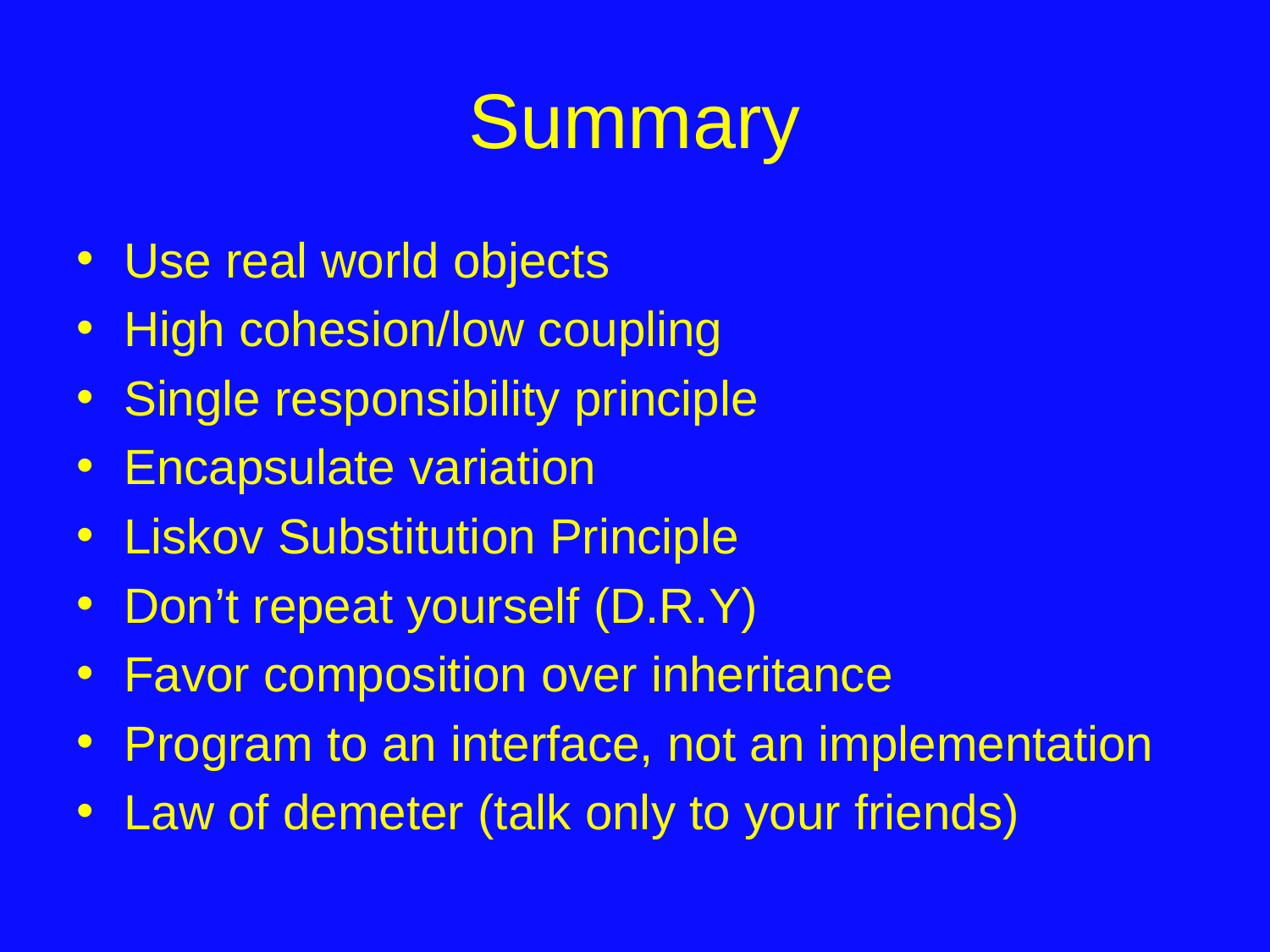

# Summary
Use real world objects
High cohesion/low coupling
Single responsibility principle
Encapsulate variation
Liskov Substitution Principle
Don’t repeat yourself (D.R.Y)
Favor composition over inheritance
Program to an interface, not an implementation
Law of demeter (talk only to your friends)